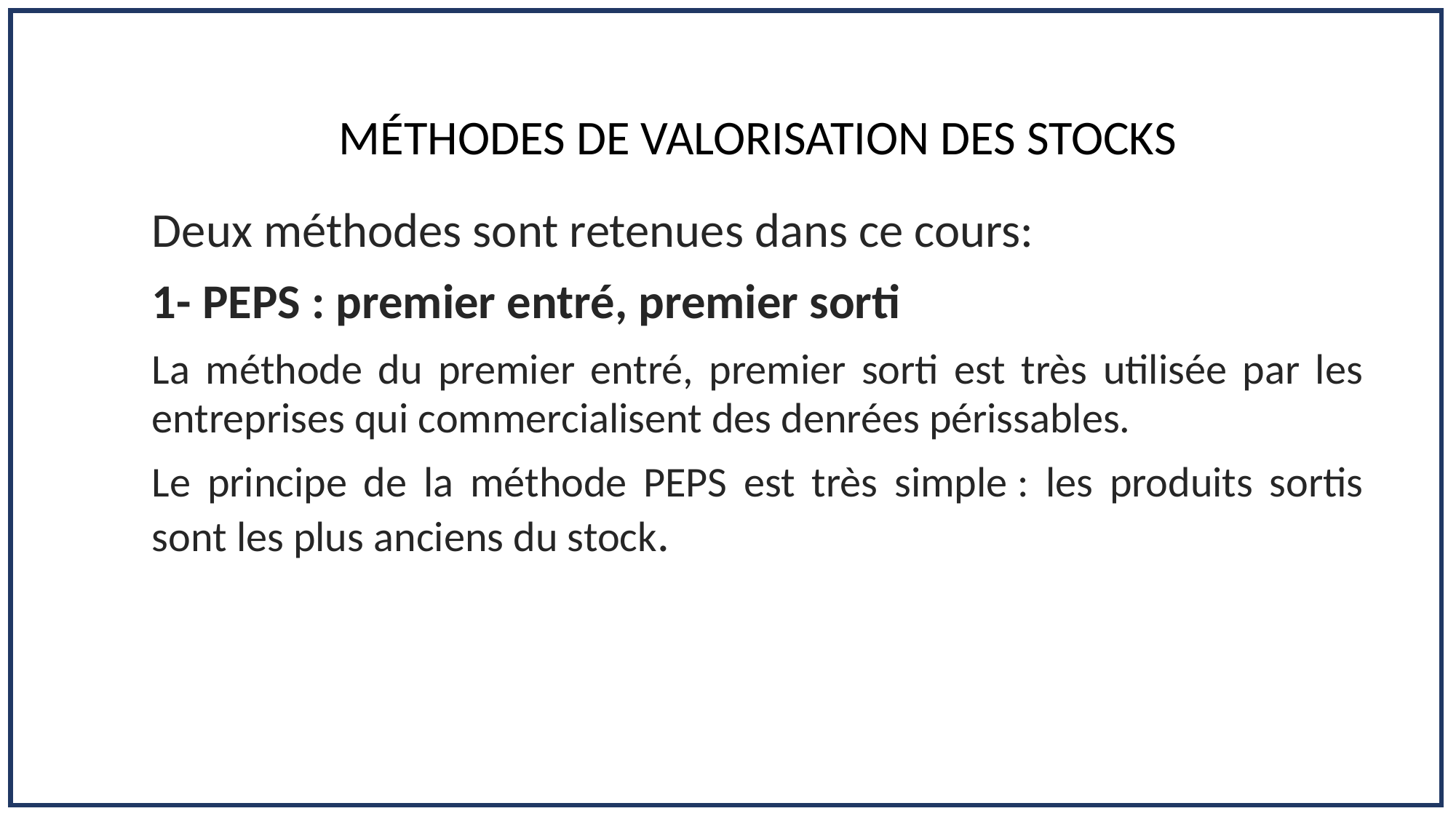

# MÉTHODES DE VALORISATION DES STOCKS

| Deux méthodes sont retenues dans ce cours: 1- PEPS : premier entré, premier sorti La méthode du premier entré, premier sorti est très utilisée par les entreprises qui commercialisent des denrées périssables. Le principe de la méthode PEPS est très simple : les produits sortis sont les plus anciens du stock. |
| --- |